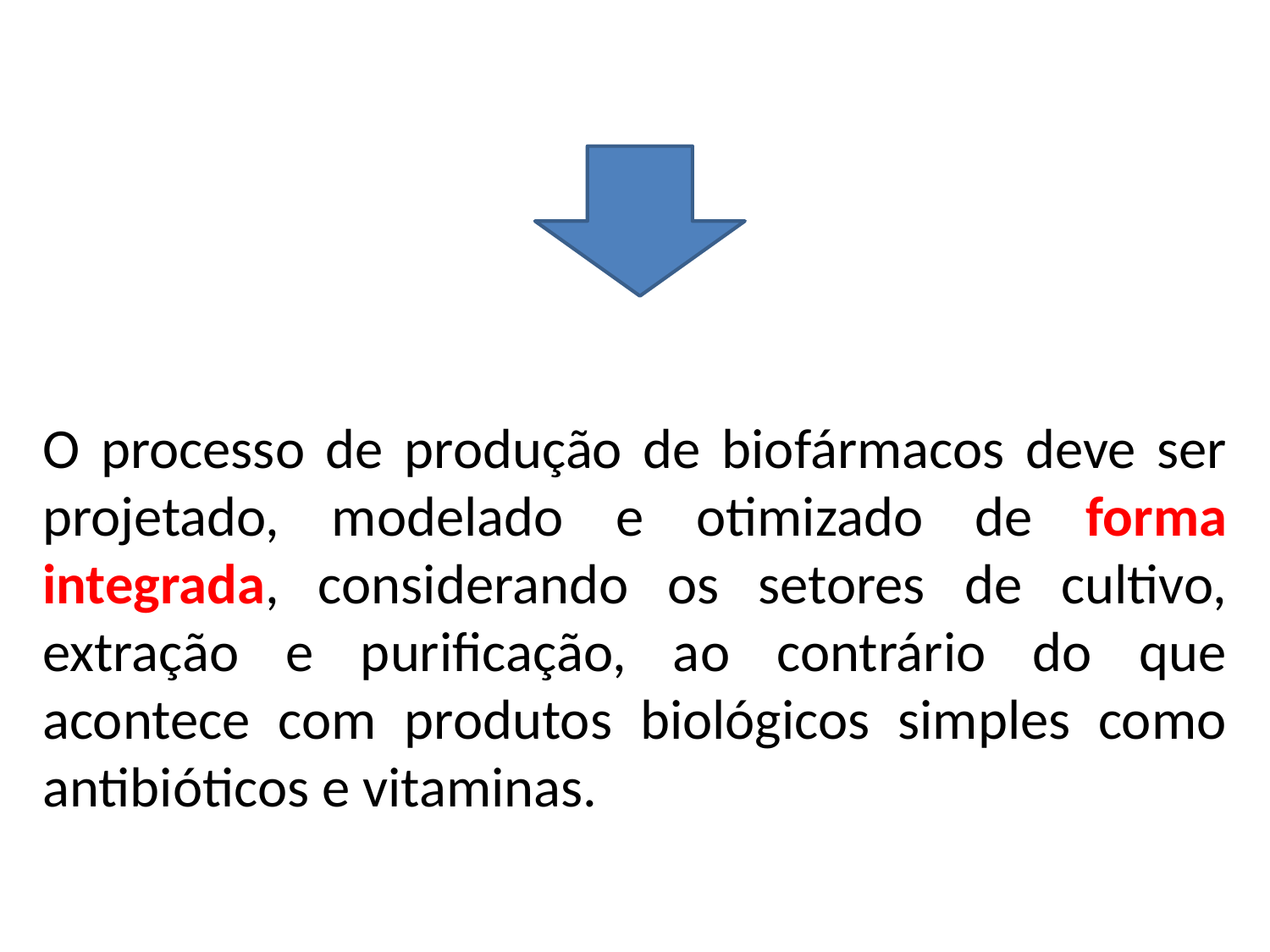

O processo de produção de biofármacos deve ser projetado, modelado e otimizado de forma integrada, considerando os setores de cultivo, extração e purificação, ao contrário do que acontece com produtos biológicos simples como antibióticos e vitaminas.